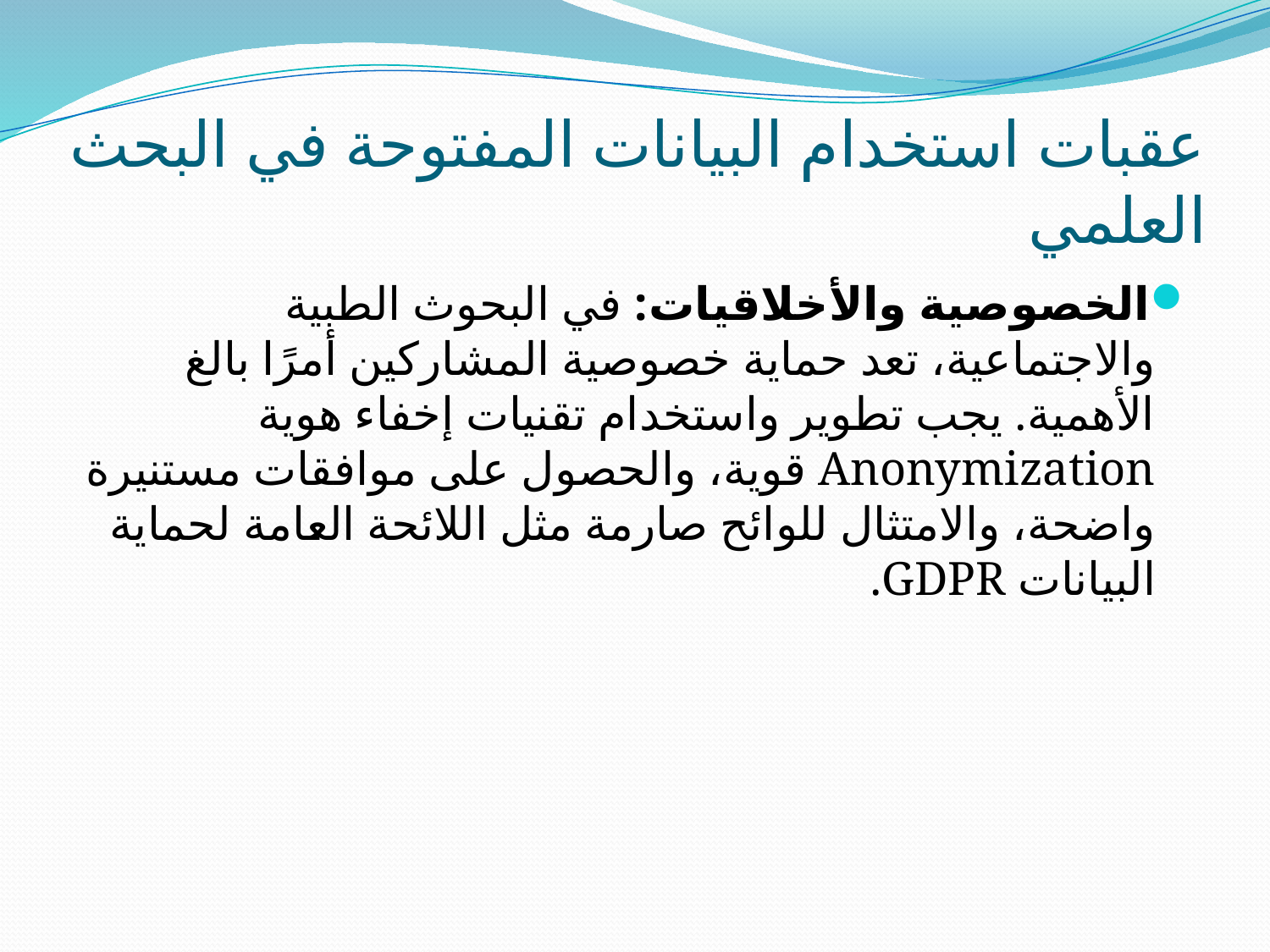

# عقبات استخدام البيانات المفتوحة في البحث العلمي
الخصوصية والأخلاقيات: في البحوث الطبية والاجتماعية، تعد حماية خصوصية المشاركين أمرًا بالغ الأهمية. يجب تطوير واستخدام تقنيات إخفاء هوية Anonymization قوية، والحصول على موافقات مستنيرة واضحة، والامتثال للوائح صارمة مثل اللائحة العامة لحماية البيانات GDPR.